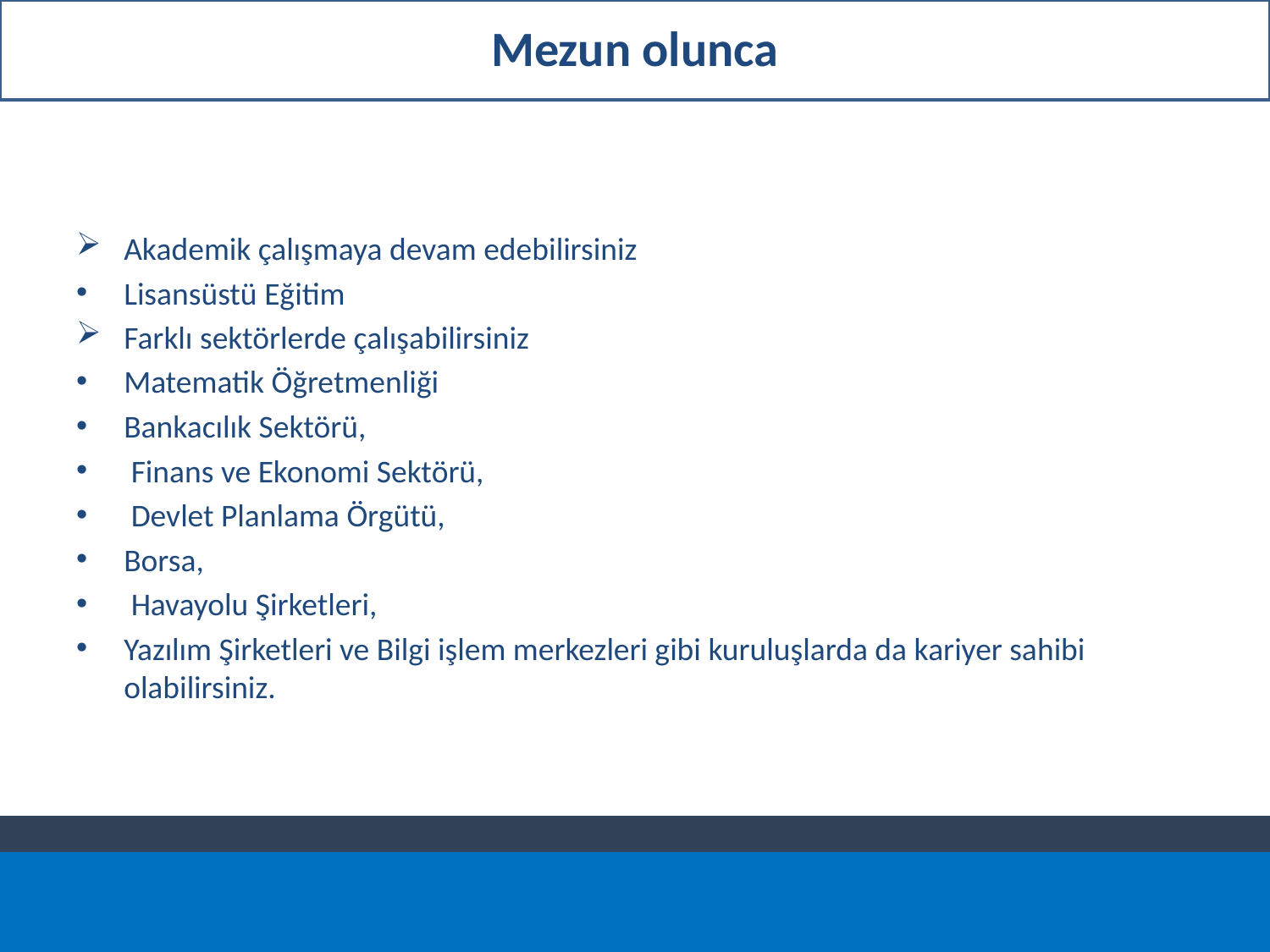

# Mezun olunca
Akademik çalışmaya devam edebilirsiniz
Lisansüstü Eğitim
Farklı sektörlerde çalışabilirsiniz
Matematik Öğretmenliği
Bankacılık Sektörü,
 Finans ve Ekonomi Sektörü,
 Devlet Planlama Örgütü,
Borsa,
 Havayolu Şirketleri,
Yazılım Şirketleri ve Bilgi işlem merkezleri gibi kuruluşlarda da kariyer sahibi olabilirsiniz.